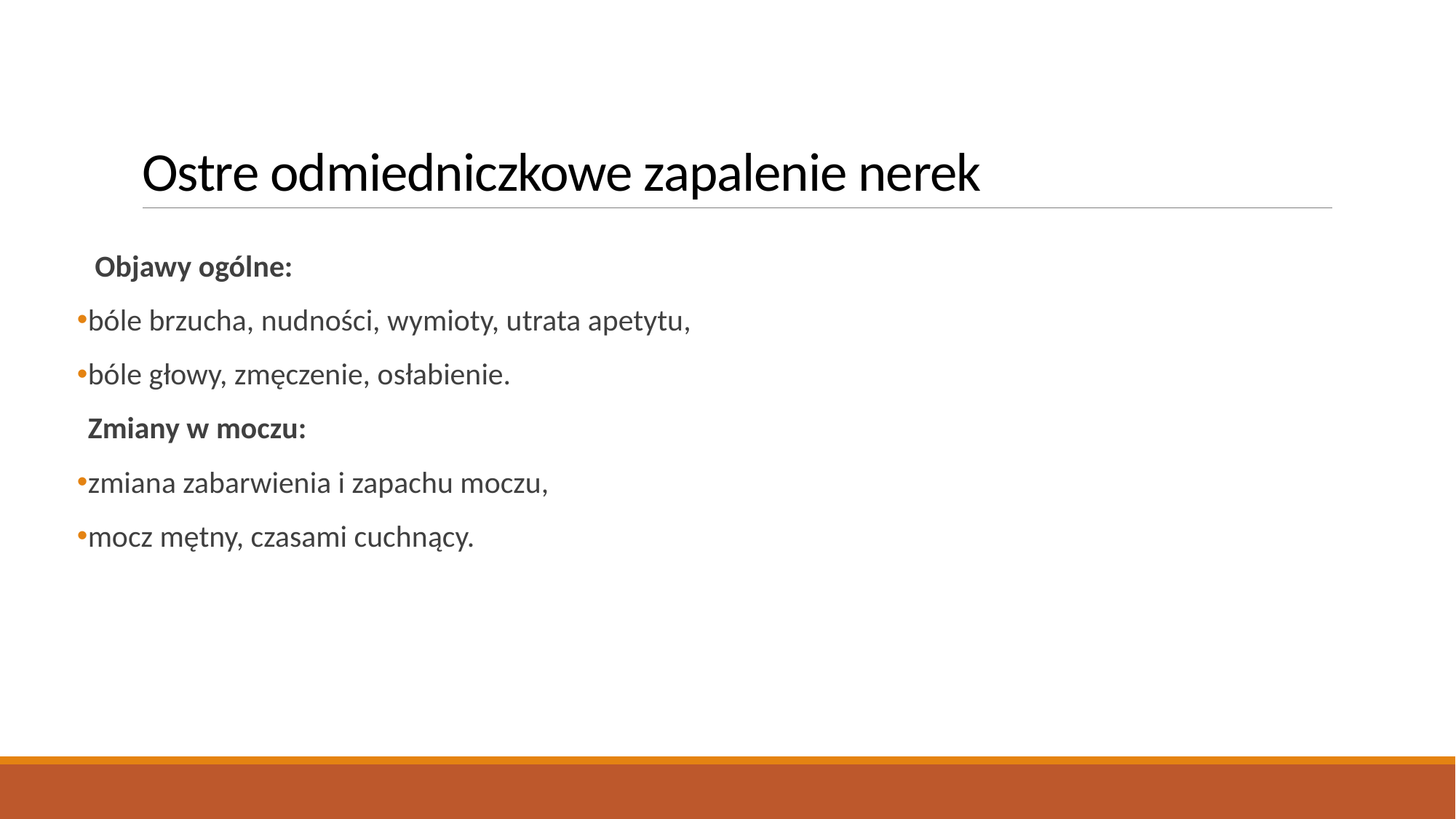

# Ostre odmiedniczkowe zapalenie nerek
 Objawy ogólne:
bóle brzucha, nudności, wymioty, utrata apetytu,
bóle głowy, zmęczenie, osłabienie.
Zmiany w moczu:
zmiana zabarwienia i zapachu moczu,
mocz mętny, czasami cuchnący.